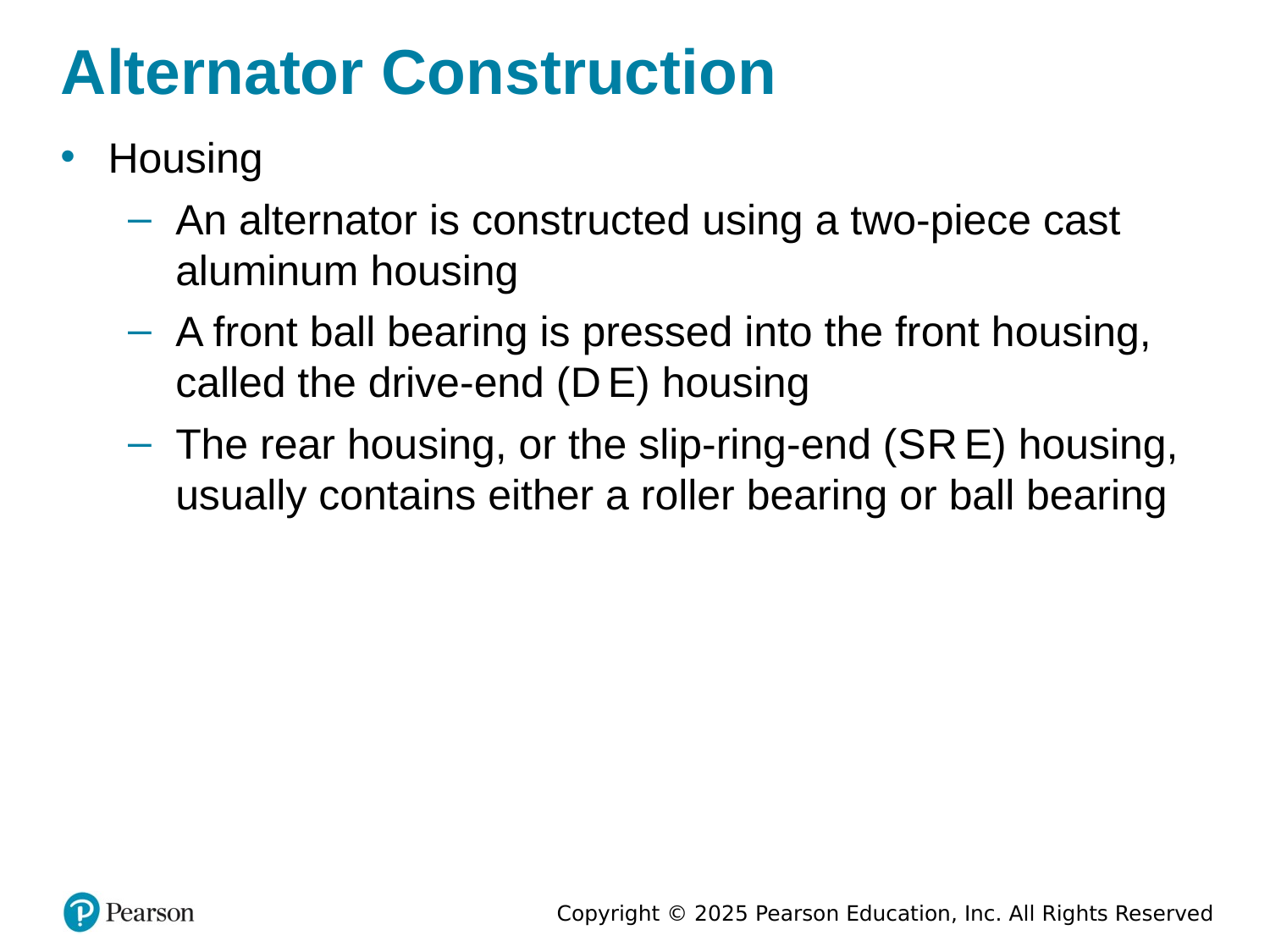

# Alternator Construction
Housing
An alternator is constructed using a two-piece cast aluminum housing
A front ball bearing is pressed into the front housing, called the drive-end (D E) housing
The rear housing, or the slip-ring-end (S R E) housing, usually contains either a roller bearing or ball bearing